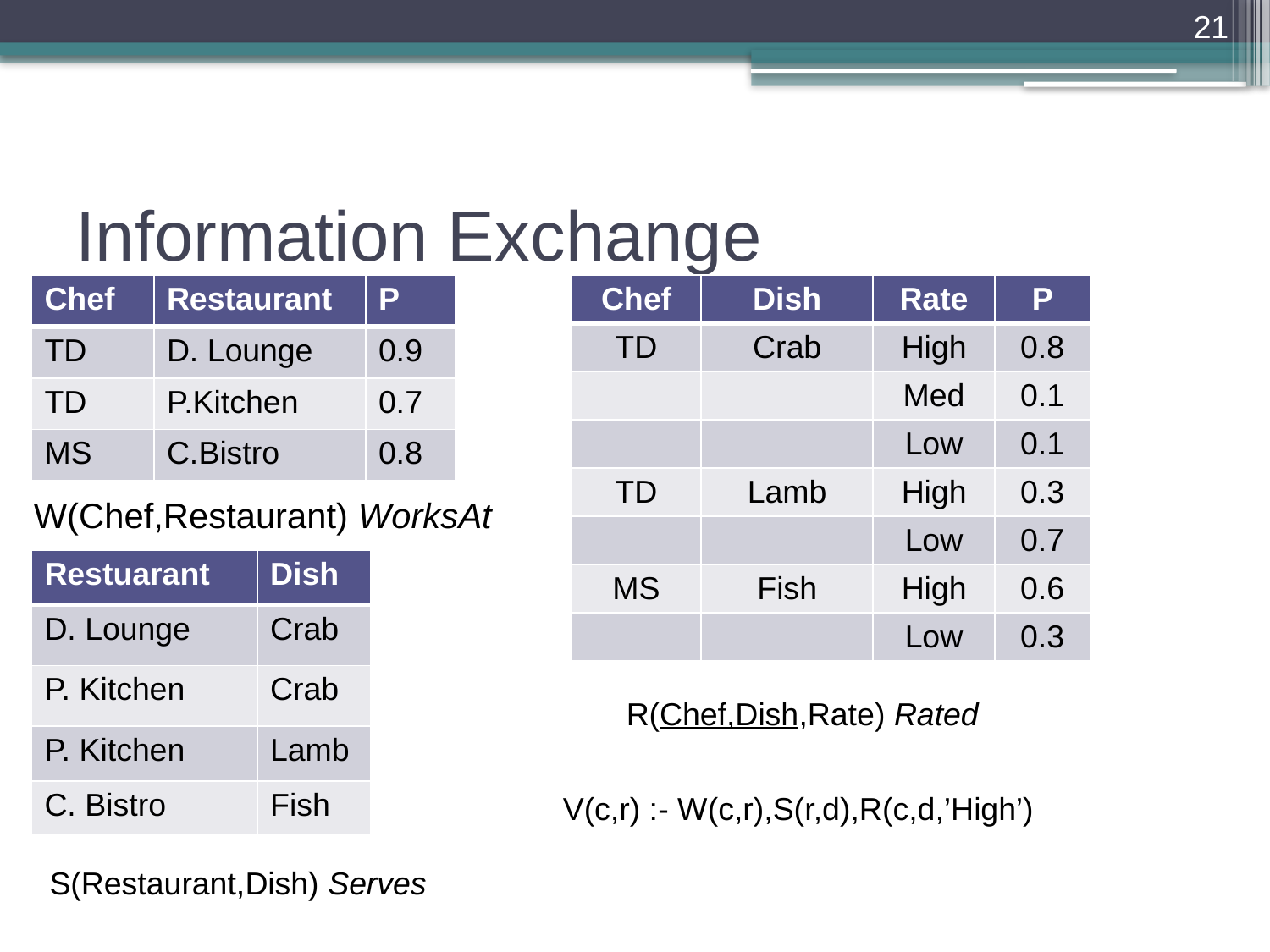

21
# Information Exchange
| Chef | Restaurant | P |
| --- | --- | --- |
| TD | D. Lounge | 0.9 |
| TD | P.Kitchen | 0.7 |
| MS | C.Bistro | 0.8 |
| Chef | Dish | Rate | P |
| --- | --- | --- | --- |
| TD | Crab | High | 0.8 |
|  |  | Med | 0.1 |
|  |  | Low | 0.1 |
| TD | Lamb | High | 0.3 |
|  |  | Low | 0.7 |
| MS | Fish | High | 0.6 |
|  |  | Low | 0.3 |
W(Chef,Restaurant) WorksAt
| Restuarant | Dish |
| --- | --- |
| D. Lounge | Crab |
| P. Kitchen | Crab |
| P. Kitchen | Lamb |
| C. Bistro | Fish |
R(Chef,Dish,Rate) Rated
V(c,r) :- W(c,r),S(r,d),R(c,d,’High’)
S(Restaurant,Dish) Serves